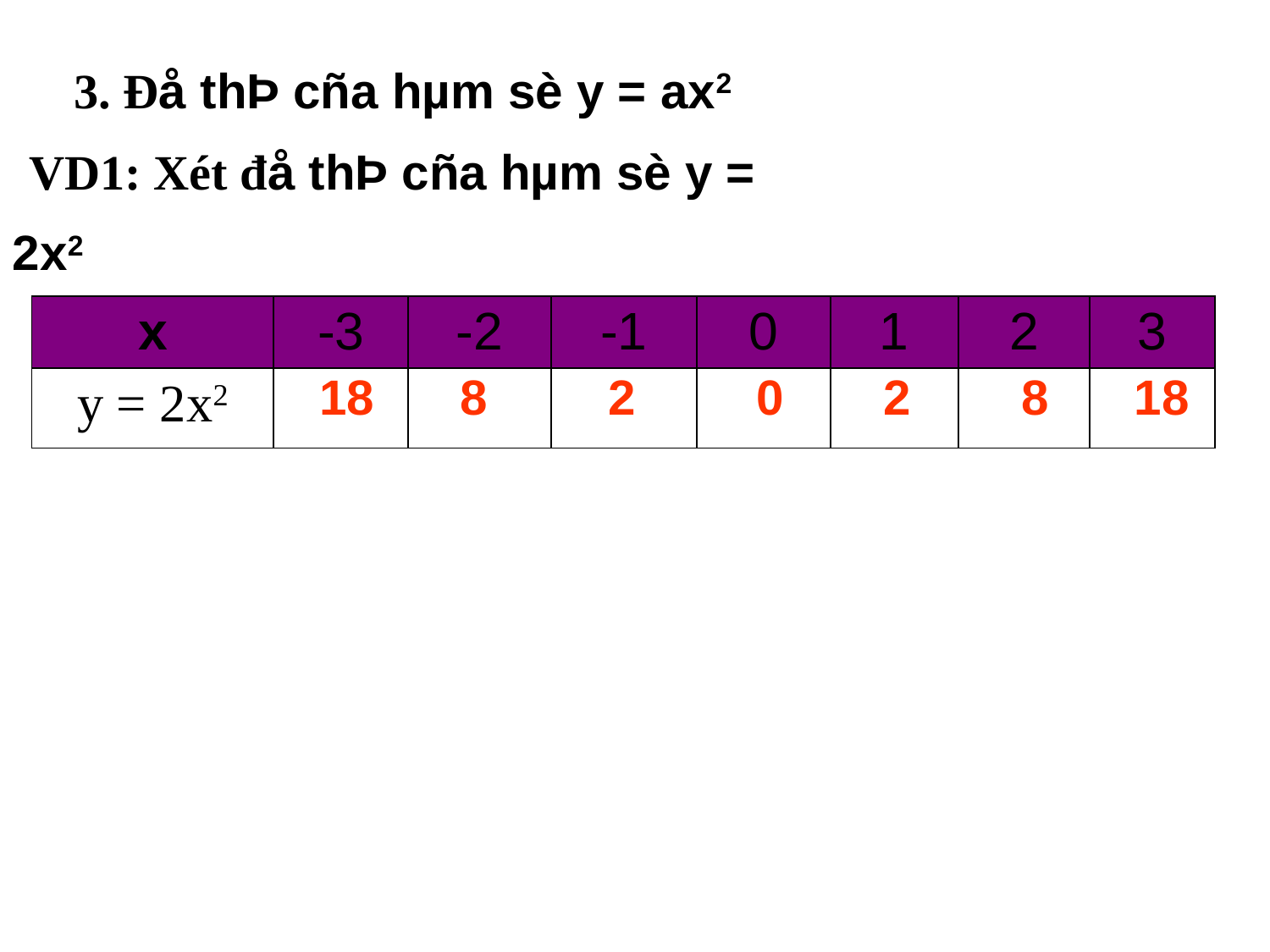

3. Đå thÞ cña hµm sè y = ax2
 VD1: Xét đå thÞ cña hµm sè y = 2x2
| x | -3 | -2 | -1 | 0 | 1 | 2 | 3 |
| --- | --- | --- | --- | --- | --- | --- | --- |
| y = 2x2 |  |  |  |  |  |  |  |
18
 8
 2
 0
 2
 8
18